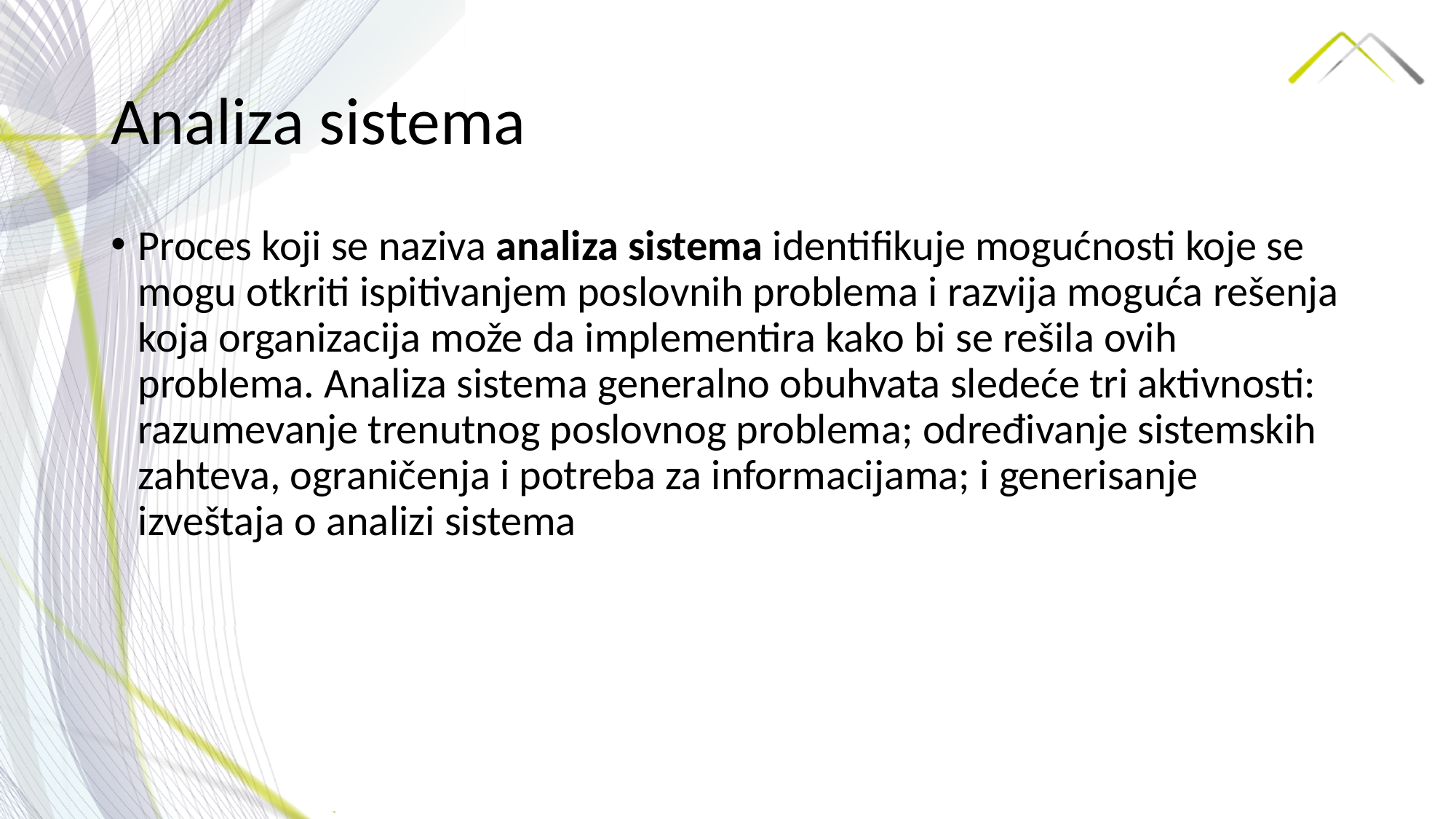

# Analiza sistema
Proces koji se naziva analiza sistema identifikuje mogućnosti koje se mogu otkriti ispitivanjem poslovnih problema i razvija moguća rešenja koja organizacija može da implementira kako bi se rešila ovih problema. Analiza sistema generalno obuhvata sledeće tri aktivnosti: razumevanje trenutnog poslovnog problema; određivanje sistemskih zahteva, ograničenja i potreba za informacijama; i generisanje izveštaja o analizi sistema